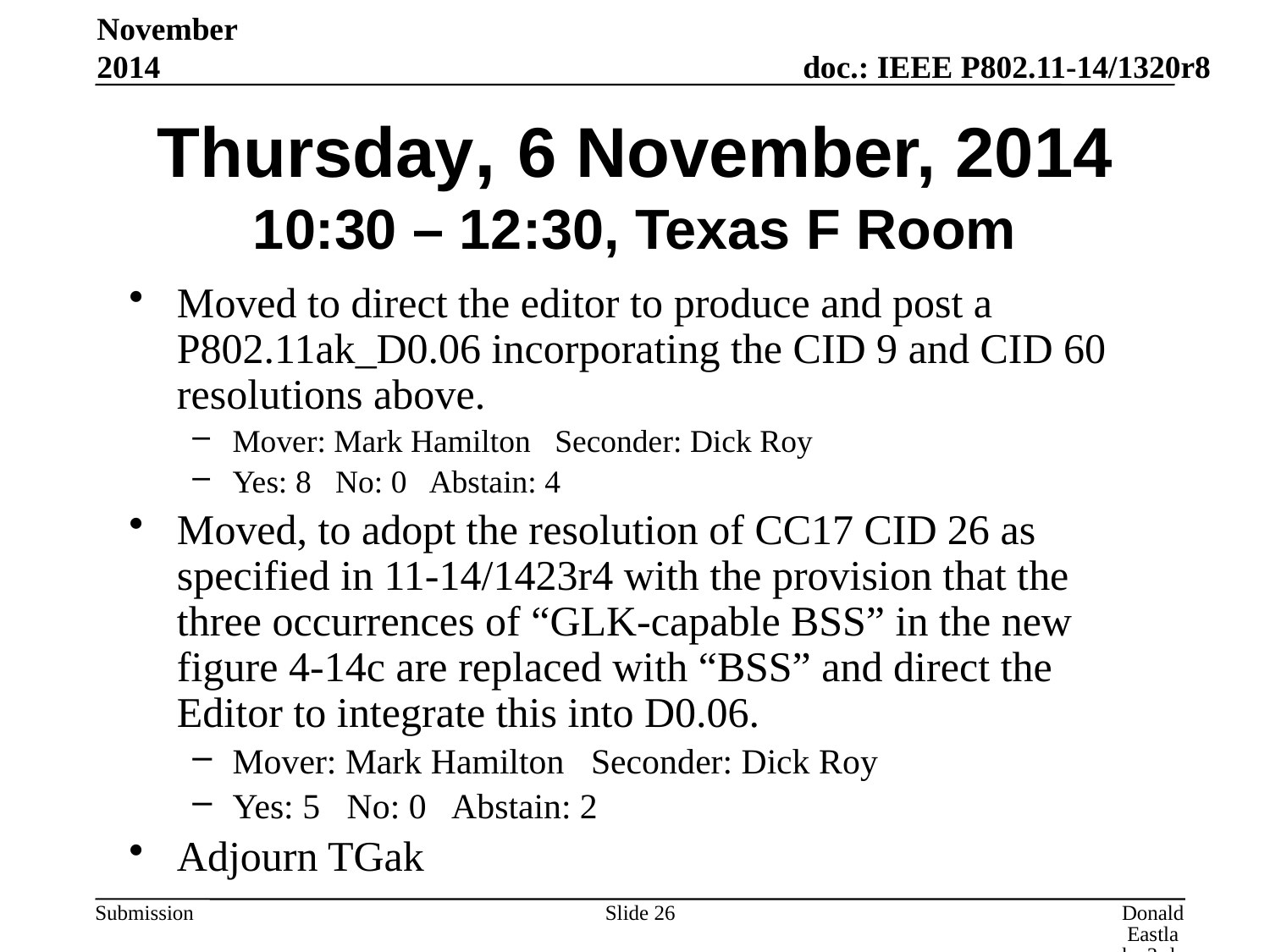

November 2014
# Thursday, 6 November, 2014 10:30 – 12:30, Texas F Room
Moved to direct the editor to produce and post a P802.11ak_D0.06 incorporating the CID 9 and CID 60 resolutions above.
Mover: Mark Hamilton   Seconder: Dick Roy
Yes: 8   No: 0   Abstain: 4
Moved, to adopt the resolution of CC17 CID 26 as specified in 11-14/1423r4 with the provision that the three occurrences of “GLK-capable BSS” in the new figure 4-14c are replaced with “BSS” and direct the Editor to integrate this into D0.06.
Mover: Mark Hamilton   Seconder: Dick Roy
Yes: 5   No: 0   Abstain: 2
Adjourn TGak
Slide 26
Donald Eastlake 3rd, Huawei Technologies